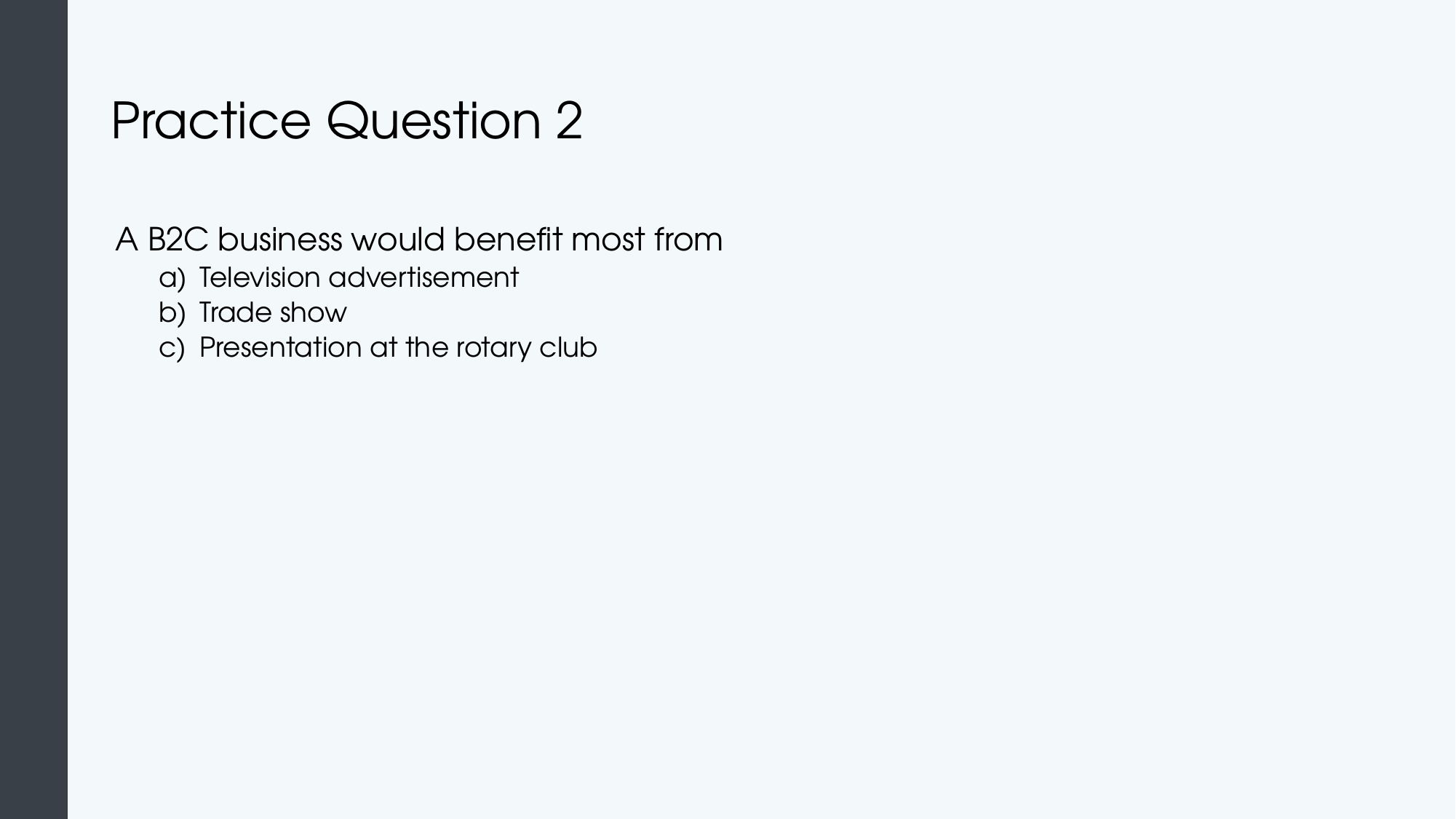

# Practice Question 2
A B2C business would benefit most from
Television advertisement
Trade show
Presentation at the rotary club